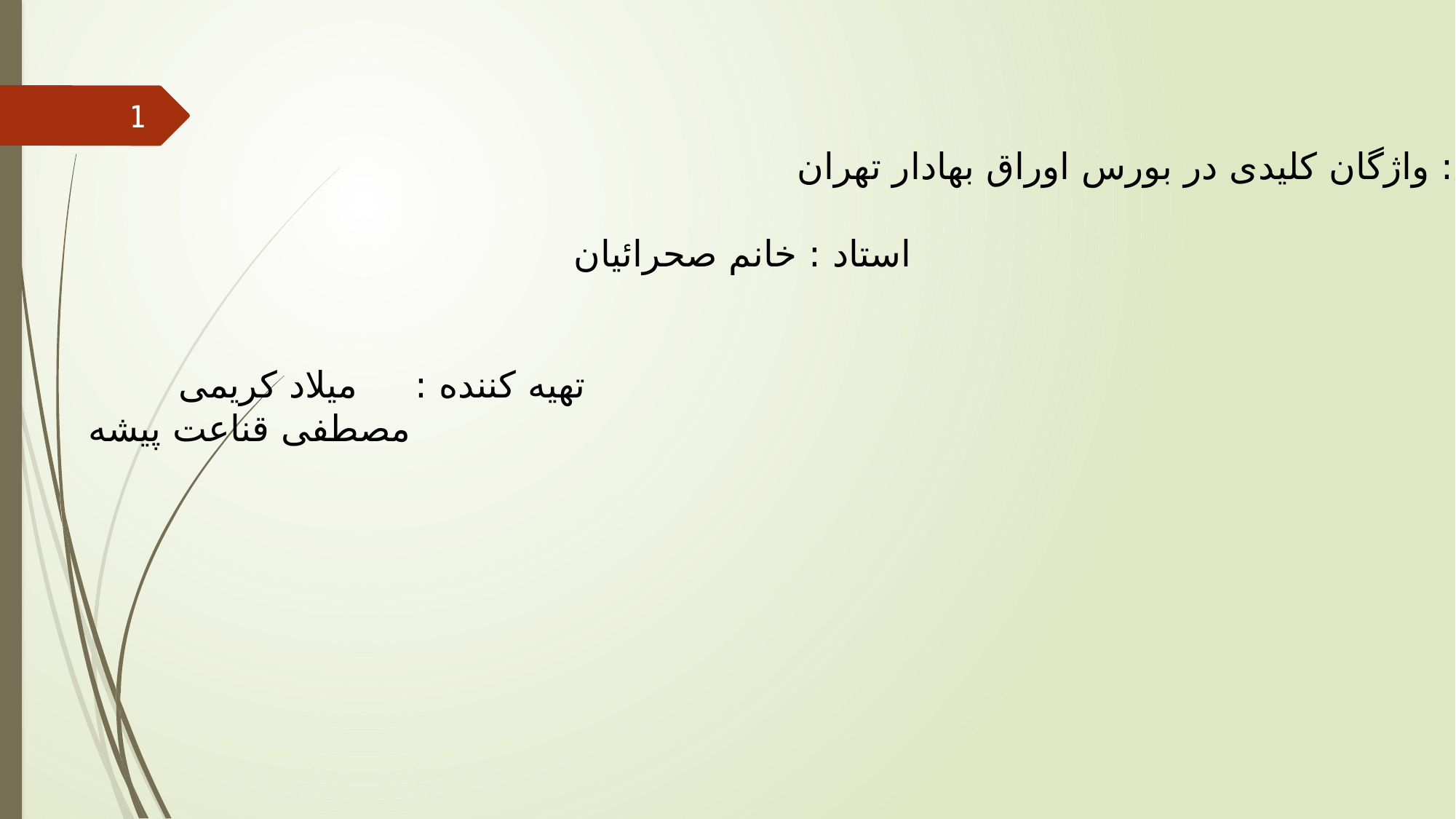

1
موضوع: واژگان کلیدی در بورس اوراق بهادار تهران

                                                        استاد : خانم صحرائیان

                                                                                    تهیه کننده :     میلاد کریمی
                                                                                                   مصطفی قناعت پیشه